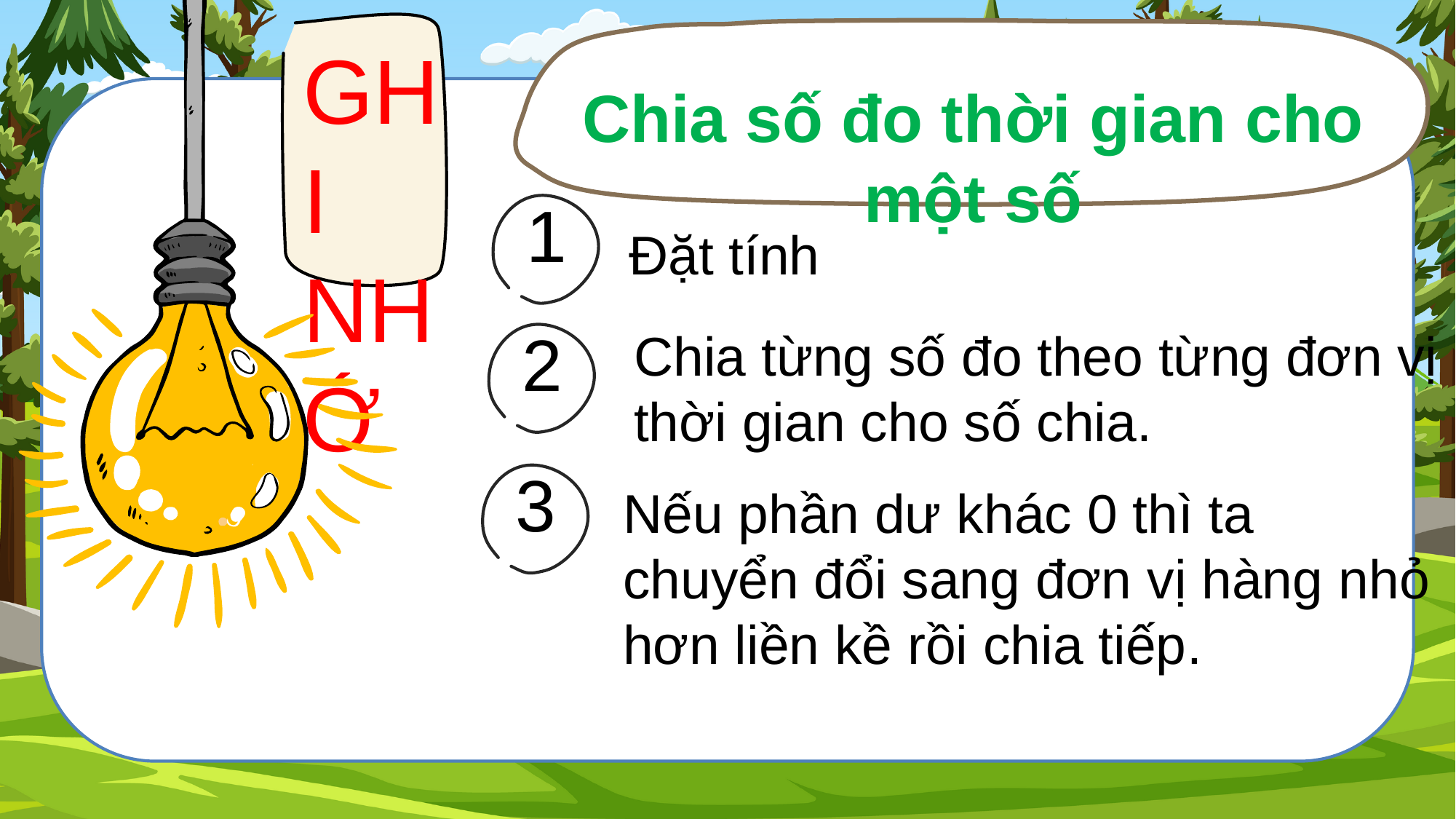

GHI NHỚ

Chia số đo thời gian cho một số

1

Đặt tính
2

Chia từng số đo theo từng đơn vị thời gian cho số chia.
3

Nếu phần dư khác 0 thì ta chuyển đổi sang đơn vị hàng nhỏ hơn liền kề rồi chia tiếp.